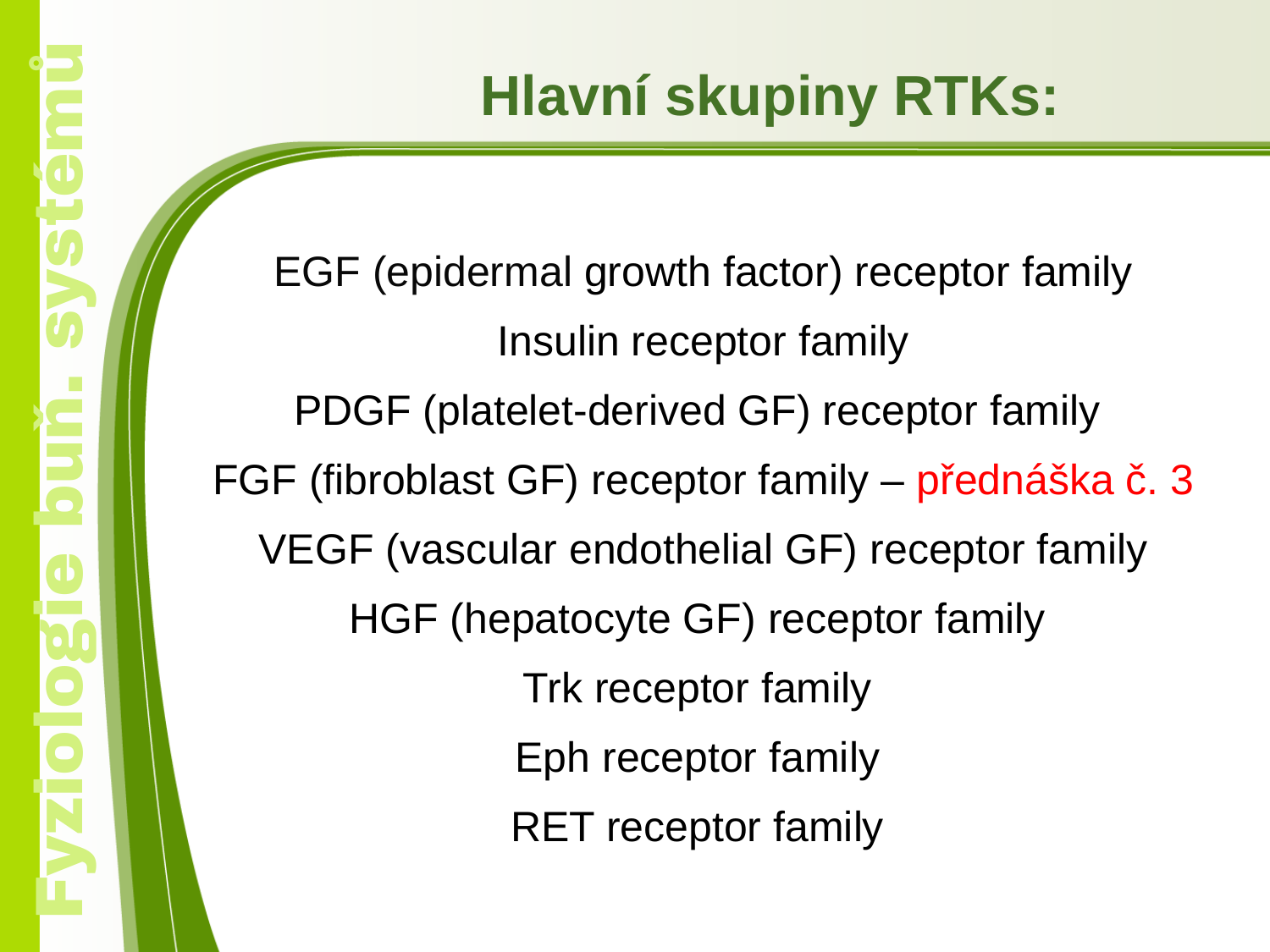

Hlavní skupiny RTKs:
EGF (epidermal growth factor) receptor family
Insulin receptor family
PDGF (platelet-derived GF) receptor family
FGF (fibroblast GF) receptor family – přednáška č. 3
VEGF (vascular endothelial GF) receptor family
HGF (hepatocyte GF) receptor family
Trk receptor family
Eph receptor family
RET receptor family